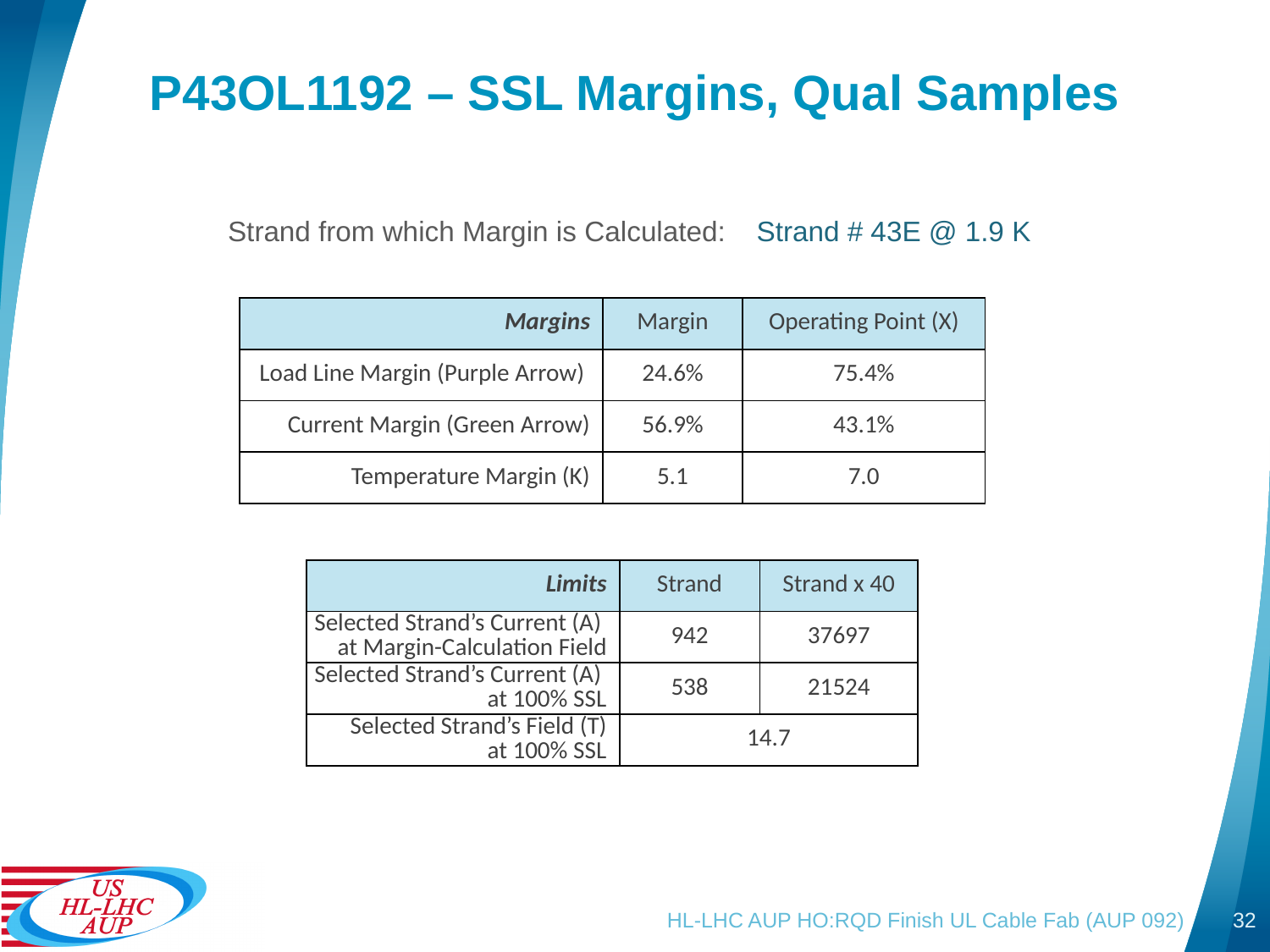

# P43OL1192 – SSL Margins, Qual Samples
| Strand from which Margin is Calculated: | Strand # 43E @ 1.9 K |
| --- | --- |
| Margins | Margin | Operating Point (X) |
| --- | --- | --- |
| Load Line Margin (Purple Arrow) | 24.6% | 75.4% |
| Current Margin (Green Arrow) | 56.9% | 43.1% |
| Temperature Margin (K) | 5.1 | 7.0 |
| Limits | Strand | Strand x 40 |
| --- | --- | --- |
| Selected Strand’s Current (A) at Margin-Calculation Field | 942 | 37697 |
| Selected Strand’s Current (A) at 100% SSL | 538 | 21524 |
| Selected Strand’s Field (T) at 100% SSL | 14.7 |  |
HL-LHC AUP HO:RQD Finish UL Cable Fab (AUP 092)
32